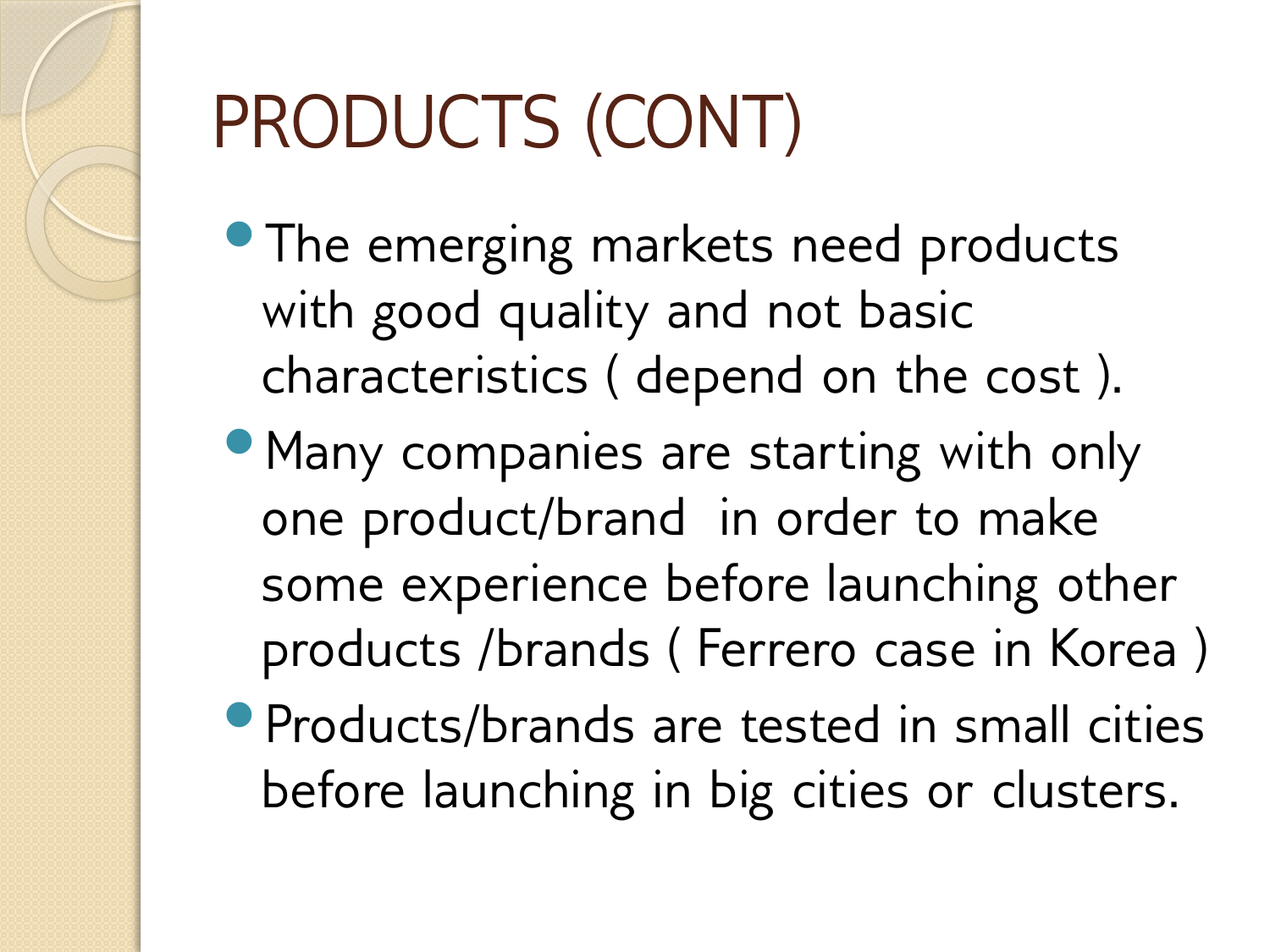

# PRODUCTS (CONT)
The emerging markets need products with good quality and not basic characteristics ( depend on the cost ).
Many companies are starting with only one product/brand  in order to make some experience before launching other products /brands ( Ferrero case in Korea )
Products/brands are tested in small cities before launching in big cities or clusters.